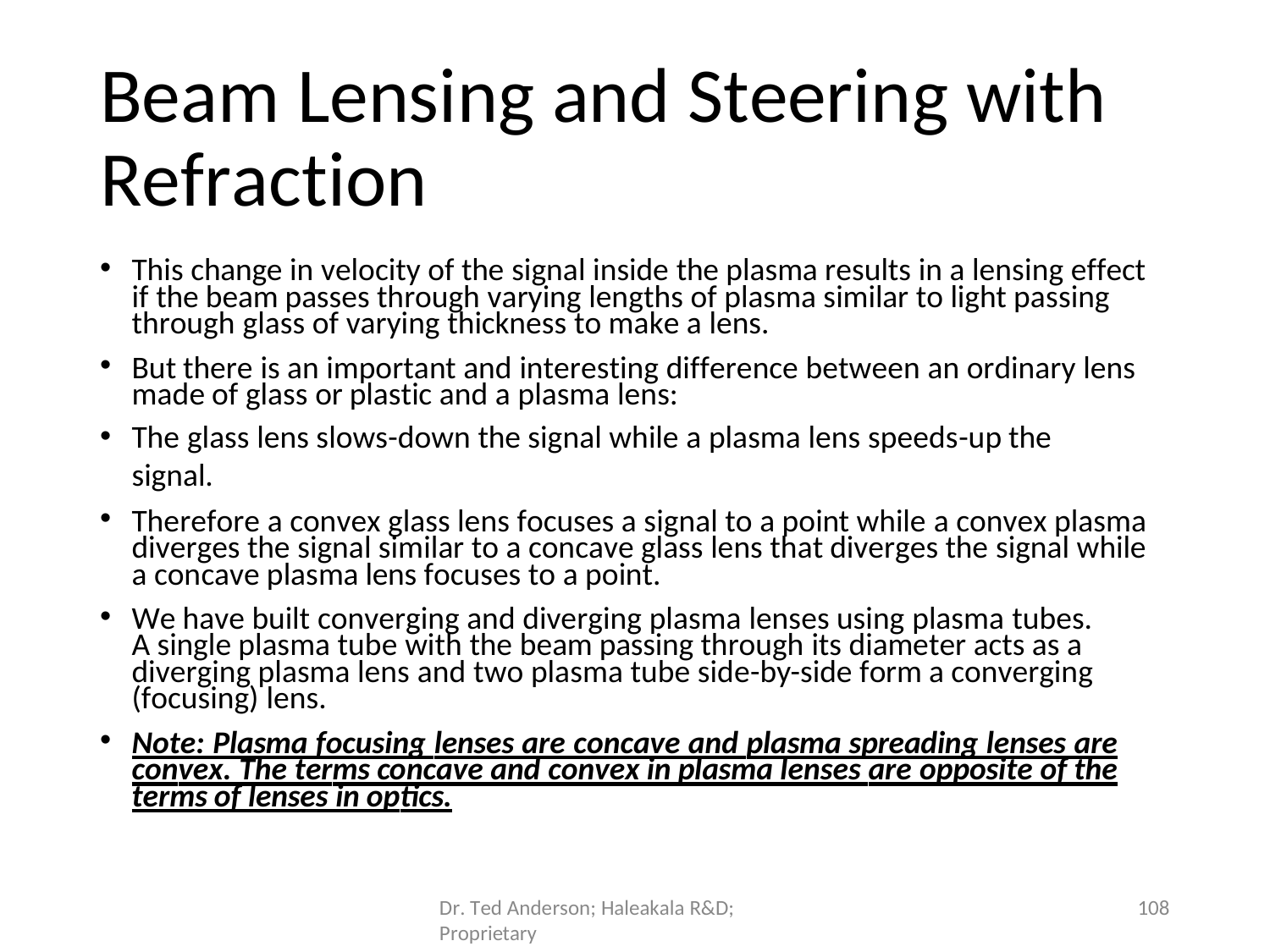

# Beam Lensing and Steering with
Refraction
This change in velocity of the signal inside the plasma results in a lensing effect if the beam passes through varying lengths of plasma similar to light passing through glass of varying thickness to make a lens.

But there is an important and interesting difference between an ordinary lens made of glass or plastic and a plasma lens:
The glass lens slows-down the signal while a plasma lens speeds-up the signal.

Therefore a convex glass lens focuses a signal to a point while a convex plasma diverges the signal similar to a concave glass lens that diverges the signal while a concave plasma lens focuses to a point.

We have built converging and diverging plasma lenses using plasma tubes.  A single plasma tube with the beam passing through its diameter acts as a diverging plasma lens and two plasma tube side-by-side form a converging (focusing) lens.

Note: Plasma focusing lenses are concave and plasma spreading lenses are convex. The terms concave and convex in plasma lenses are opposite of the terms of lenses in optics.
108
Dr. Ted Anderson; Haleakala R&D; Proprietary